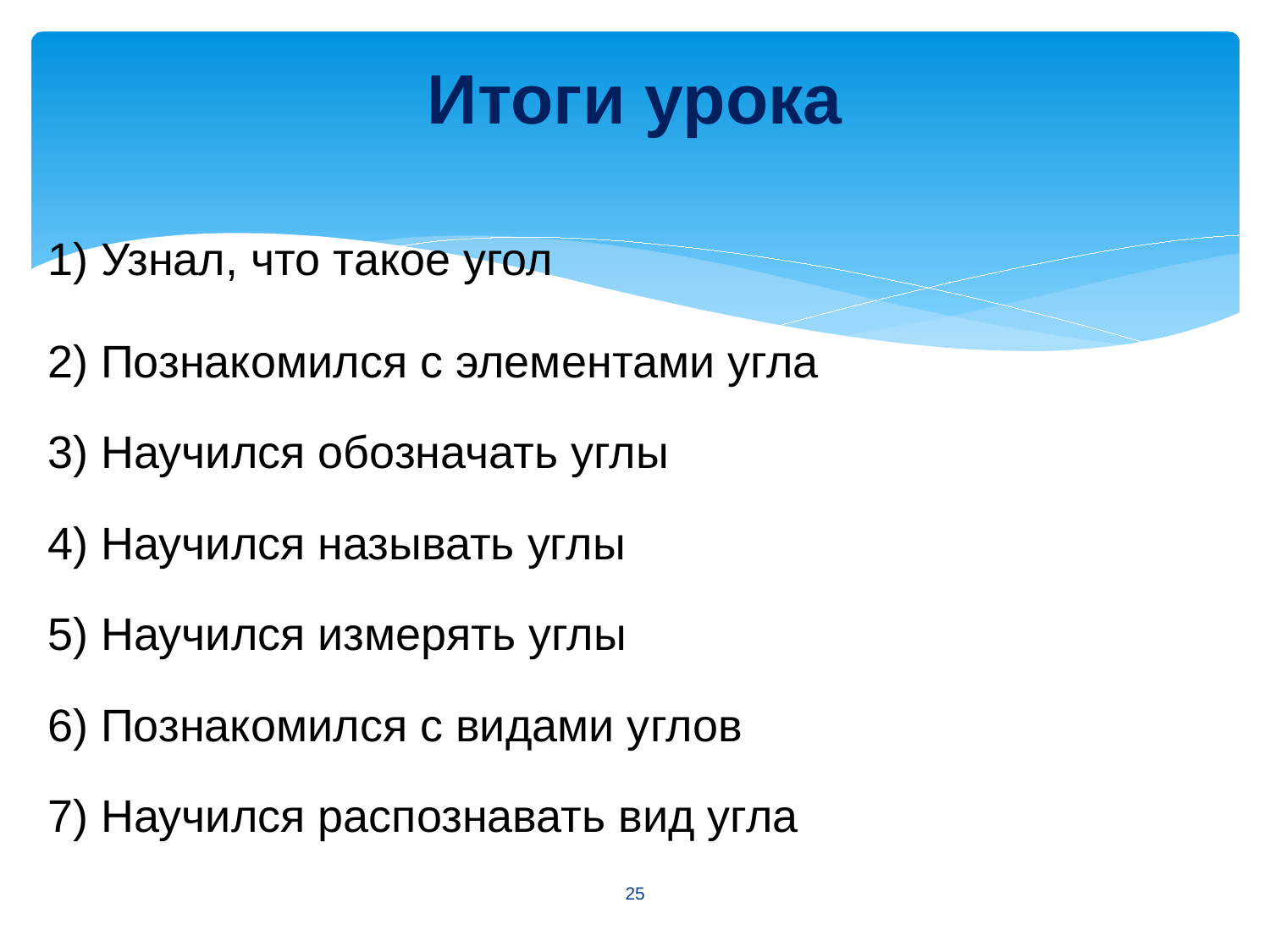

# Итоги урока
1) Узнал, что такое угол
2) Познакомился с элементами угла
3) Научился обозначать углы
4) Научился называть углы
5) Научился измерять углы
6) Познакомился с видами углов
7) Научился распознавать вид угла

25